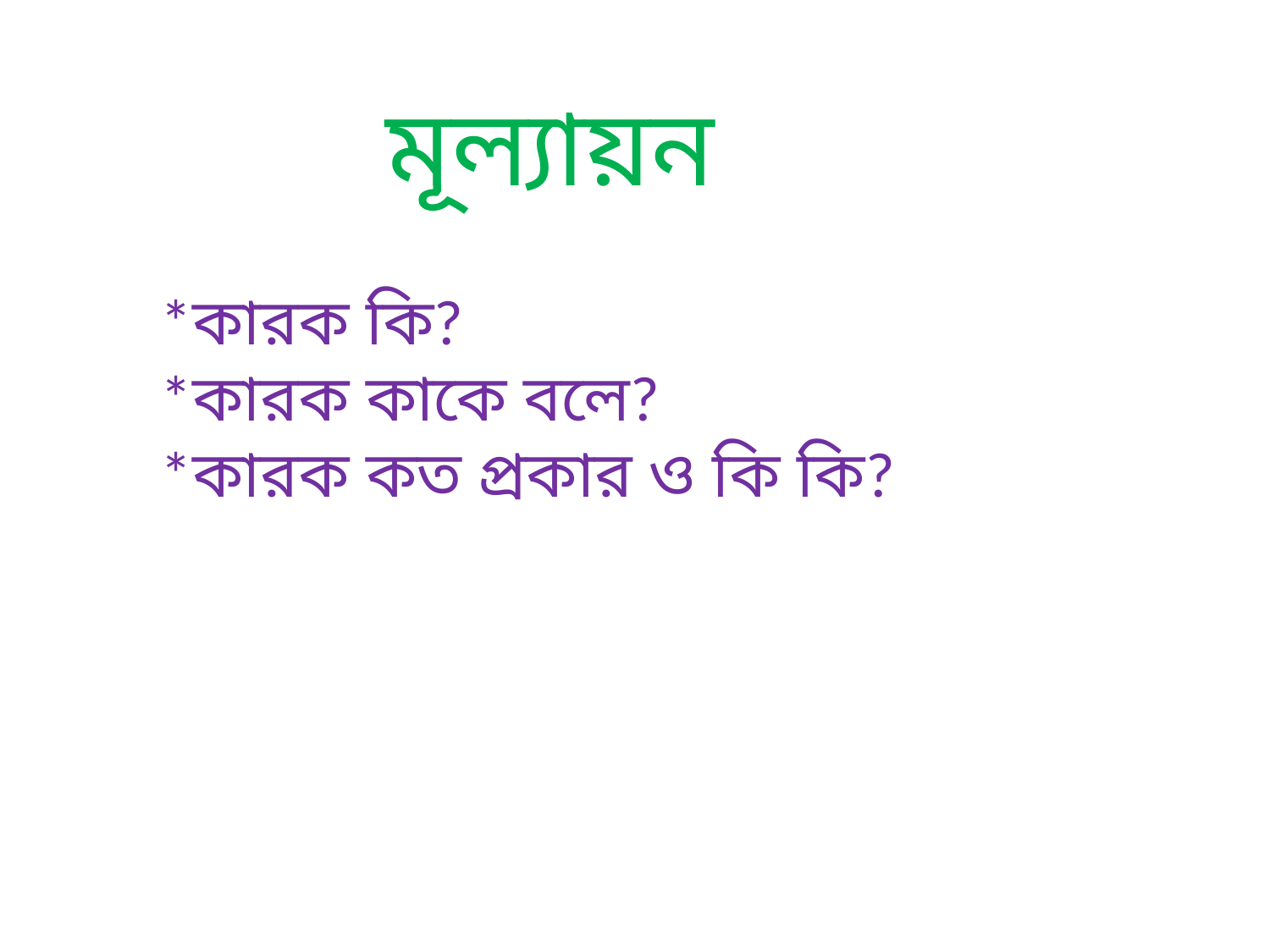

মূল্যায়ন
*কারক কি?
*কারক কাকে বলে?
*কারক কত প্রকার ও কি কি?